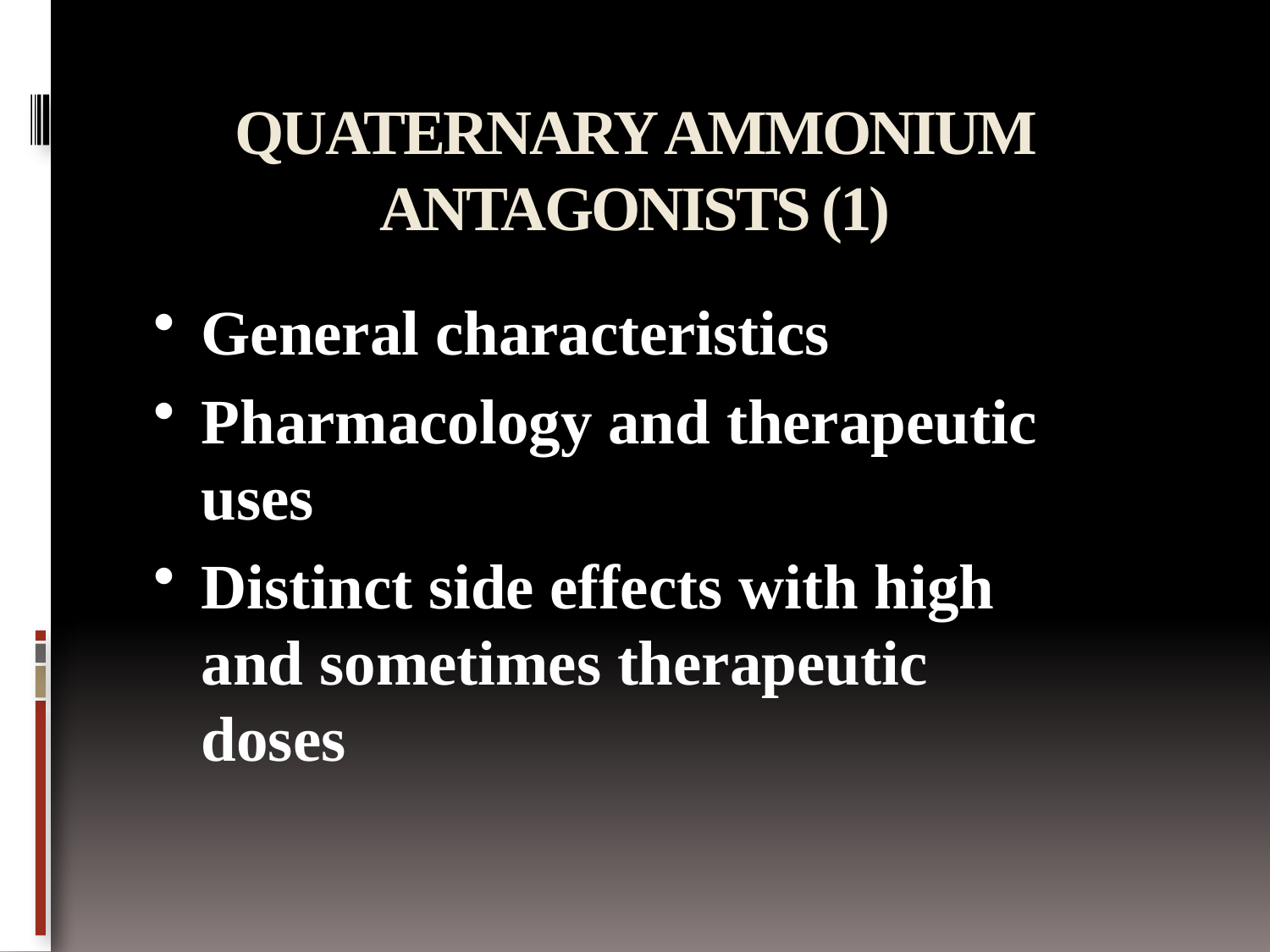

# QUATERNARY AMMONIUM ANTAGONISTS (1)
General characteristics
Pharmacology and therapeutic uses
Distinct side effects with high and sometimes therapeutic doses